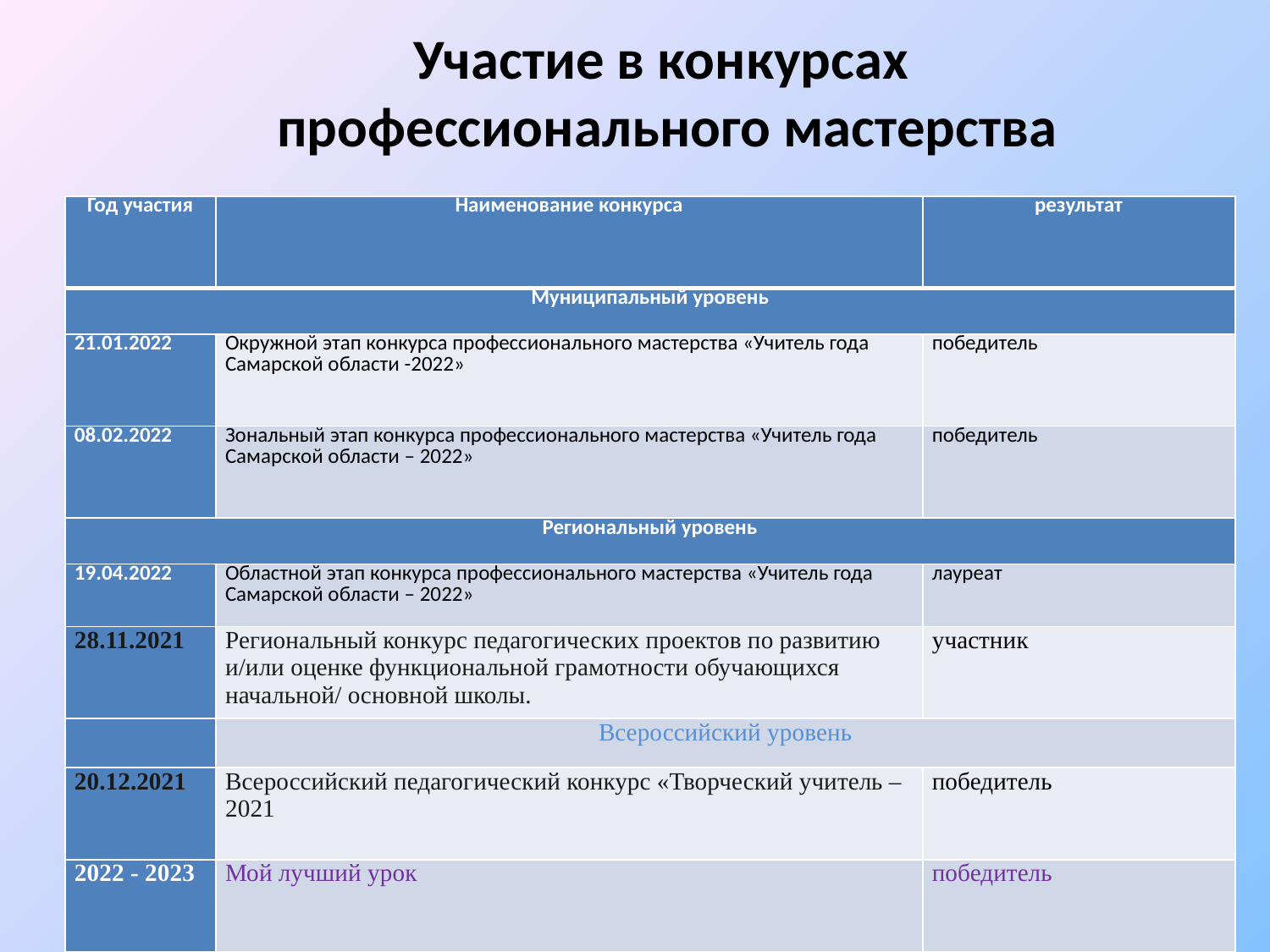

Участие в конкурсах
профессионального мастерства
| Год участия | Наименование конкурса | результат |
| --- | --- | --- |
| Муниципальный уровень |  |  |
| 21.01.2022 | Окружной этап конкурса профессионального мастерства «Учитель года Самарской области -2022» | победитель |
| 08.02.2022 | Зональный этап конкурса профессионального мастерства «Учитель года Самарской области – 2022» | победитель |
| Региональный уровень |  |  |
| 19.04.2022 | Областной этап конкурса профессионального мастерства «Учитель года Самарской области – 2022» | лауреат |
| 28.11.2021 | Региональный конкурс педагогических проектов по развитию и/или оценке функциональной грамотности обучающихся начальной/ основной школы. | участник |
|  | Всероссийский уровень |  |
| 20.12.2021 | Всероссийский педагогический конкурс «Творческий учитель – 2021 | победитель |
| 2022 - 2023 | Мой лучший урок | победитель |